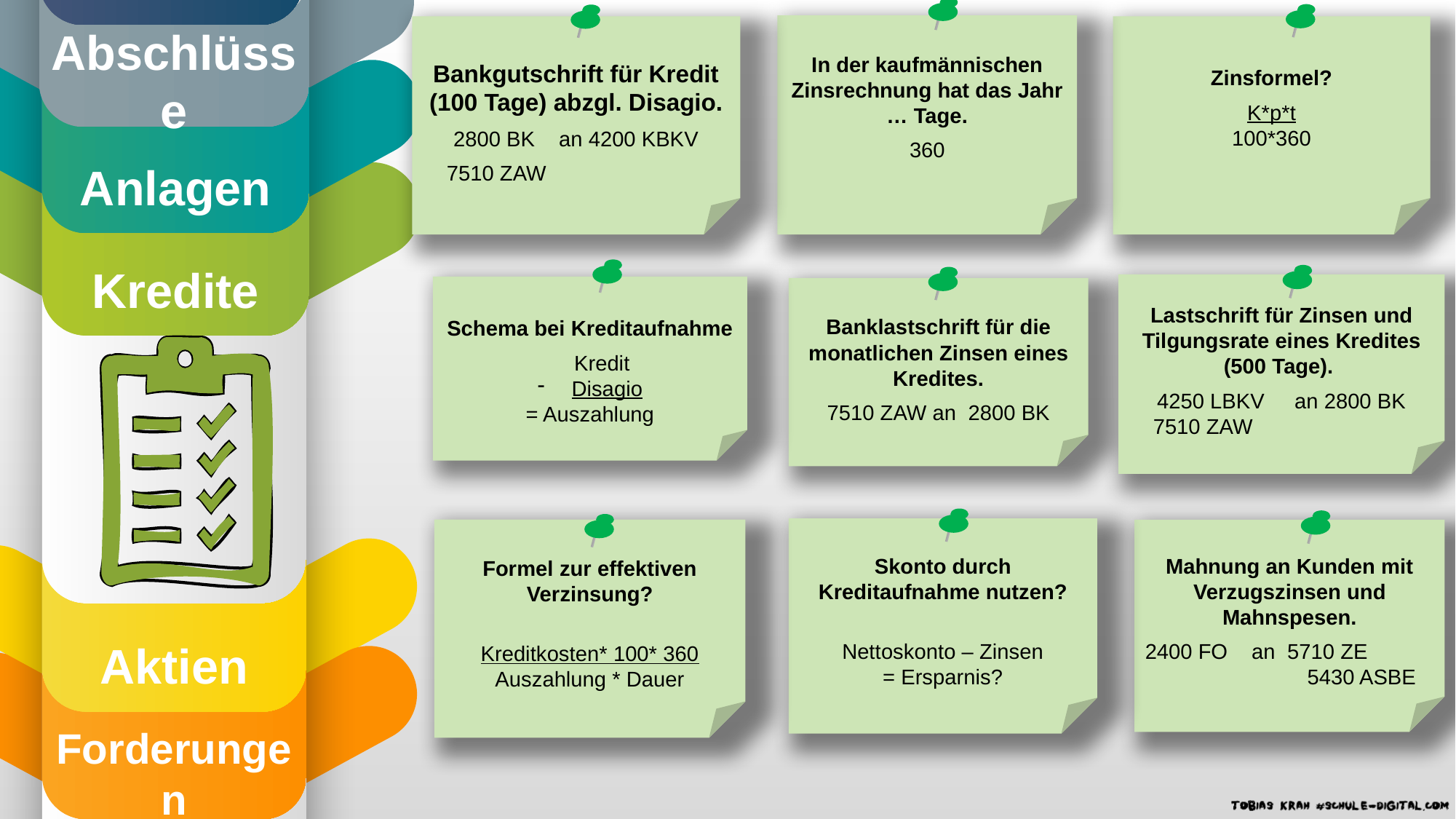

Einkauf

Verkauf

Abschlüsse

In der kaufmännischen Zinsrechnung hat das Jahr … Tage.
360

Bankgutschrift für Kredit (100 Tage) abzgl. Disagio.
2800 BK    an 4200 KBKV
    7510 ZAW

Zinsformel?
K*p*t
100*360

Anlagen

Kredite

Lastschrift für Zinsen und Tilgungsrate eines Kredites (500 Tage).
4250 LBKV     an 2800 BK
    7510 ZAW

Schema bei Kreditaufnahme
    Kredit
Disagio
= Auszahlung

Banklastschrift für die monatlichen Zinsen eines Kredites.
7510 ZAW an  2800 BK

Aktien

Skonto durch Kreditaufnahme nutzen?

Nettoskonto – Zinsen
= Ersparnis?

Formel zur effektiven Verzinsung?

Kreditkosten* 100* 360
Auszahlung * Dauer

Mahnung an Kunden mit Verzugszinsen und Mahnspesen.
2400 FO    an  5710 ZE
                           5430 ASBE

Forderungen